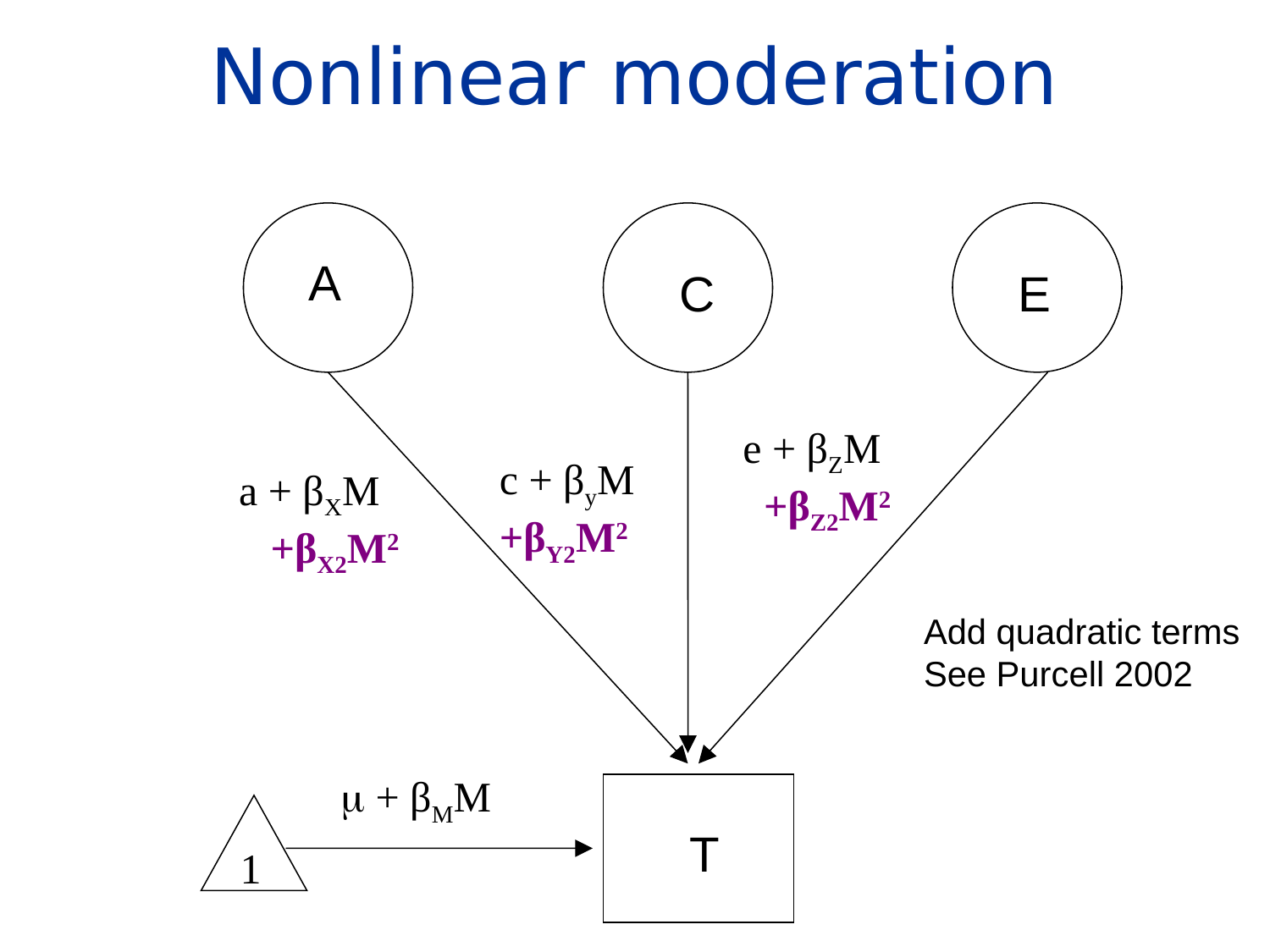

Nonlinear moderation

A
C
E

e + βZM
  +βZ2M2
c + βyM +βY2M2
a + βXM
   +βX2M2
Add quadratic terms
See Purcell 2002
μ + βMM

1
T